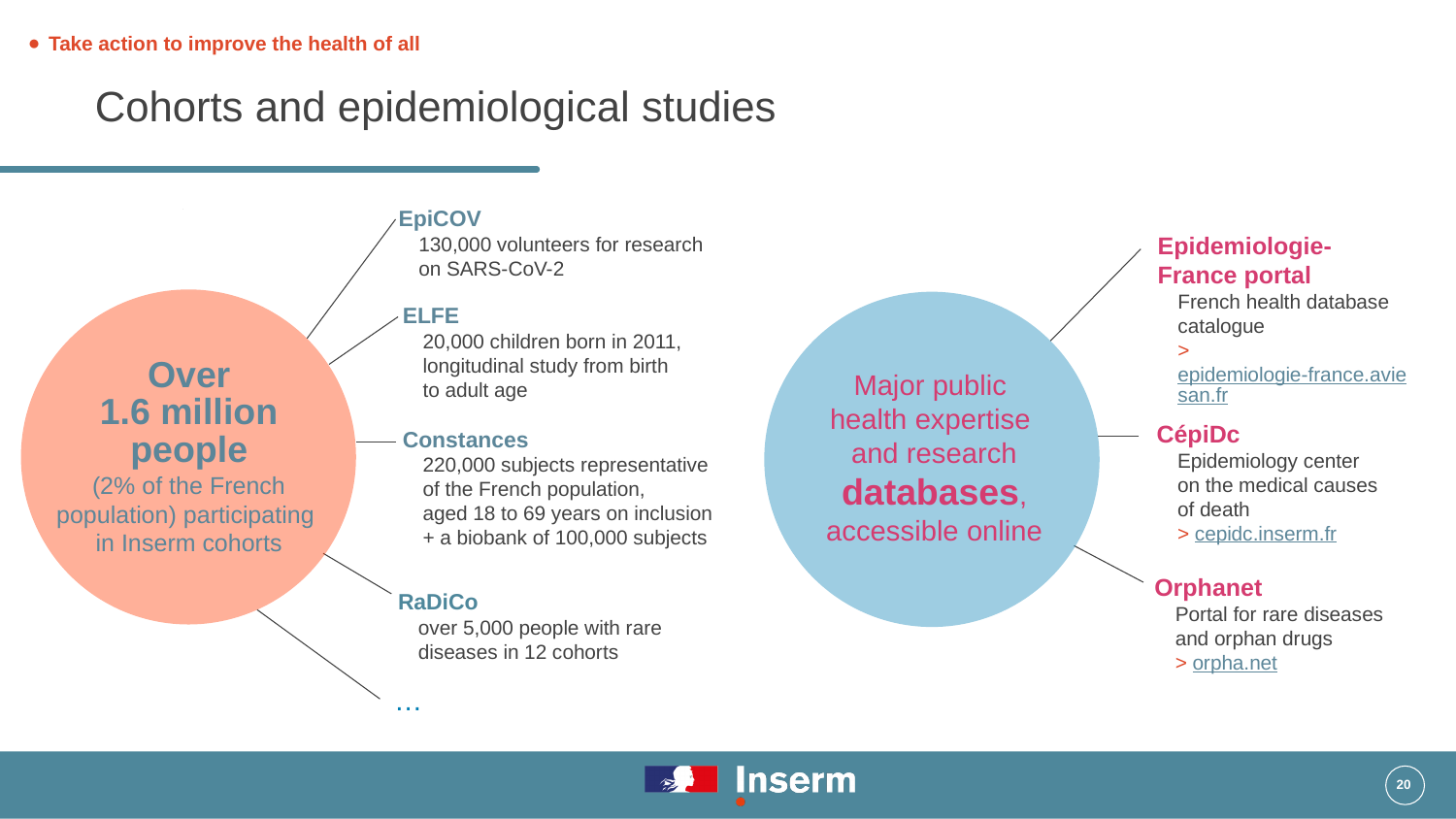

# Take action to improve the health of all
Cohorts and epidemiological studies
EpiCOV
130,000 volunteers for research on SARS-CoV-2
Epidemiologie-France portal
French health database catalogue
> epidemiologie-france.aviesan.fr
Major public
health expertise
and research databases, accessible online

Over
1.6 million people
(2% of the French population) participating
in Inserm cohorts

ELFE
20,000 children born in 2011, longitudinal study from birth to adult age
CépiDc
Epidemiology center    on the medical causes of death
> cepidc.inserm.fr
Constances
220,000 subjects representative of the French population,
aged 18 to 69 years on inclusion
+ a biobank of 100,000 subjects
Orphanet
Portal for rare diseases and orphan drugs
> orpha.net
RaDiCo
over 5,000 people with rare diseases in 12 cohorts
…
20